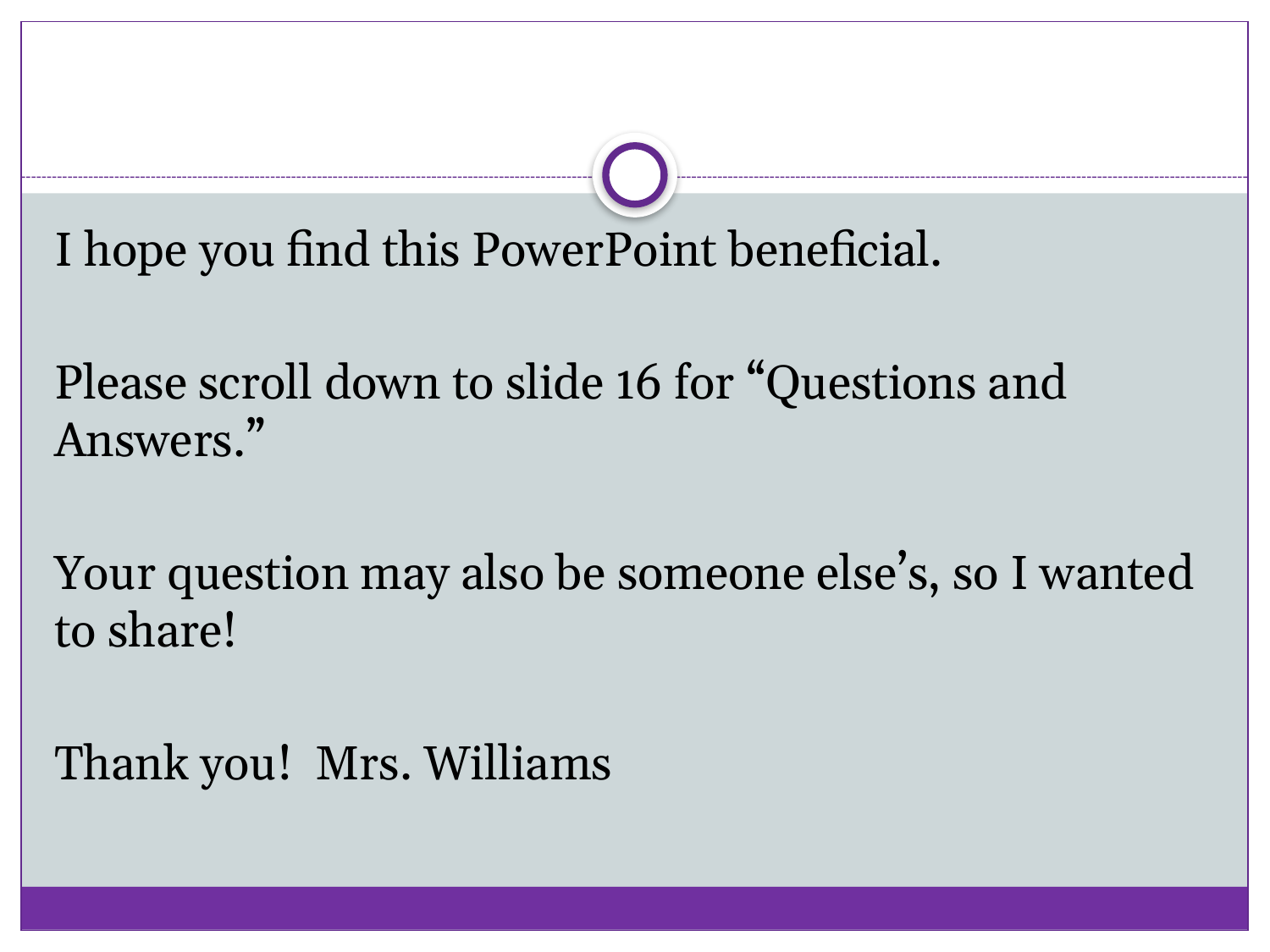

#
I hope you find this PowerPoint beneficial.

Please scroll down to slide 16 for “Questions and Answers.”

Your question may also be someone else’s, so I wanted to share!

Thank you!  Mrs. Williams